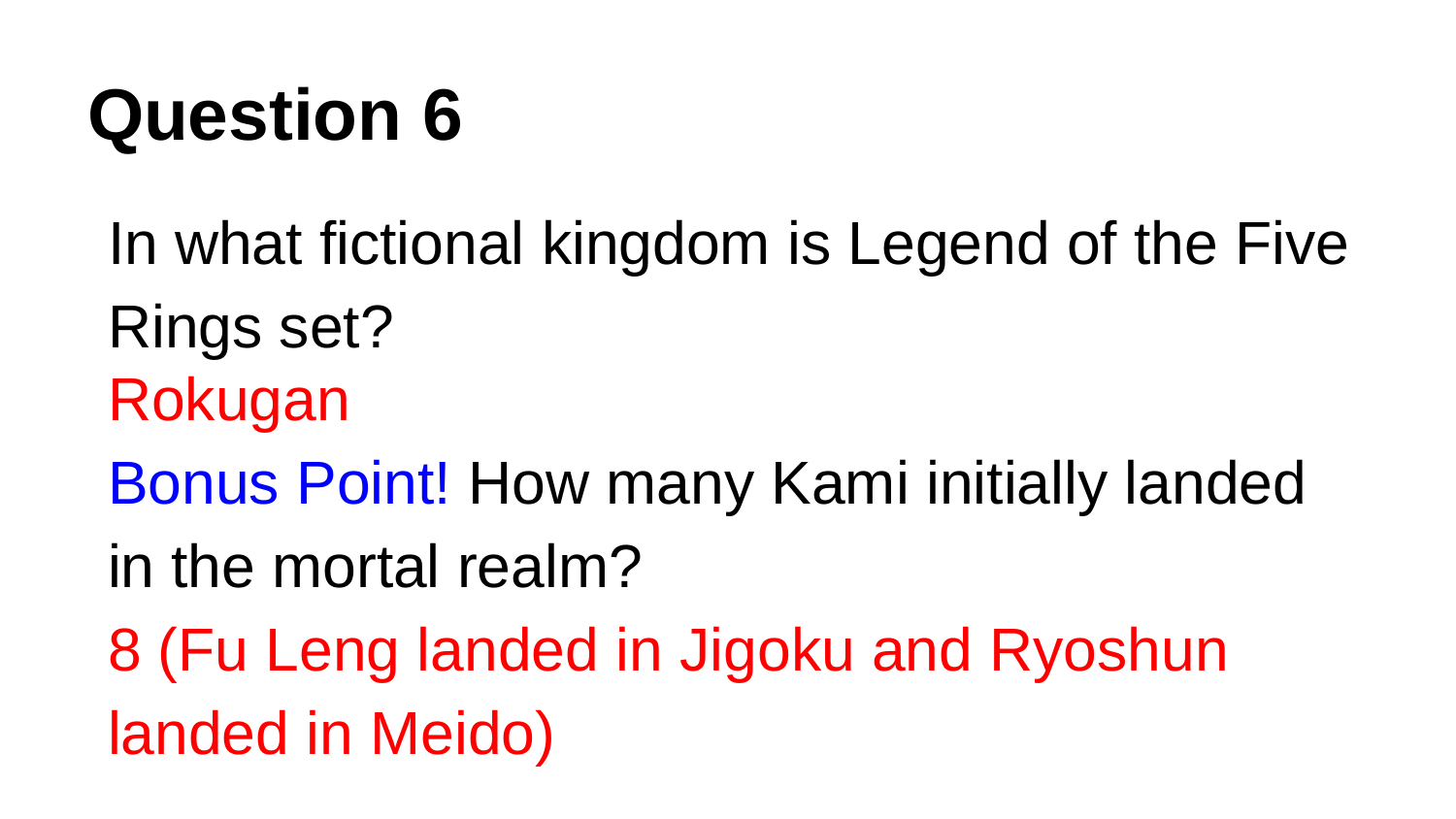

# Question 6
In what fictional kingdom is Legend of the Five Rings set?
Rokugan
Bonus Point! How many Kami initially landed in the mortal realm?
8 (Fu Leng landed in Jigoku and Ryoshun landed in Meido)